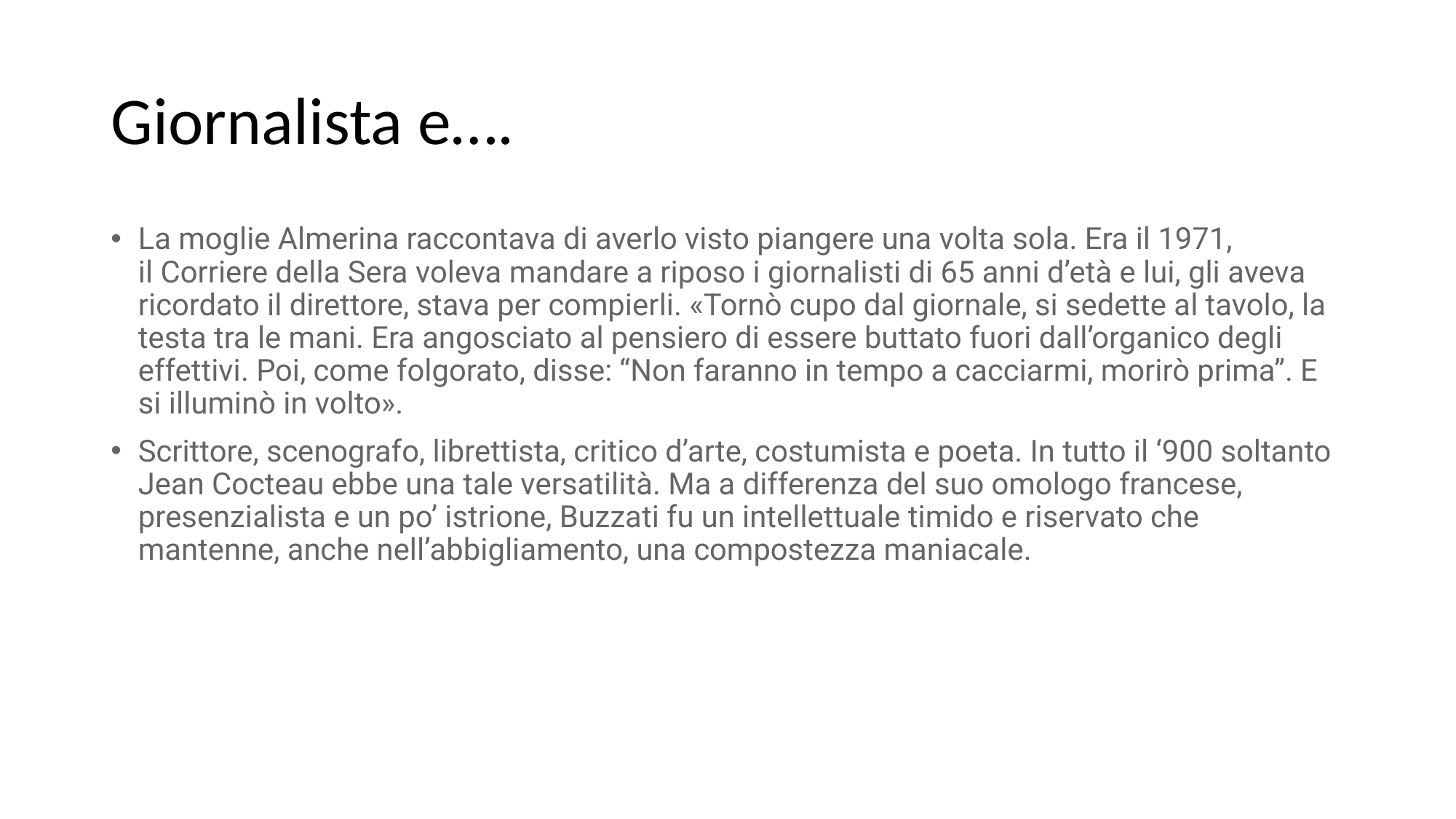

# Giornalista e….
La moglie Almerina raccontava di averlo visto piangere una volta sola. Era il 1971, il Corriere della Sera voleva mandare a riposo i giornalisti di 65 anni d’età e lui, gli aveva ricordato il direttore, stava per compierli. «Tornò cupo dal giornale, si sedette al tavolo, la testa tra le mani. Era angosciato al pensiero di essere buttato fuori dall’organico degli effettivi. Poi, come folgorato, disse: “Non faranno in tempo a cacciarmi, morirò prima”. E si illuminò in volto».
Scrittore, scenografo, librettista, critico d’arte, costumista e poeta. In tutto il ‘900 soltanto Jean Cocteau ebbe una tale versatilità. Ma a differenza del suo omologo francese, presenzialista e un po’ istrione, Buzzati fu un intellettuale timido e riservato che mantenne, anche nell’abbigliamento, una compostezza maniacale.